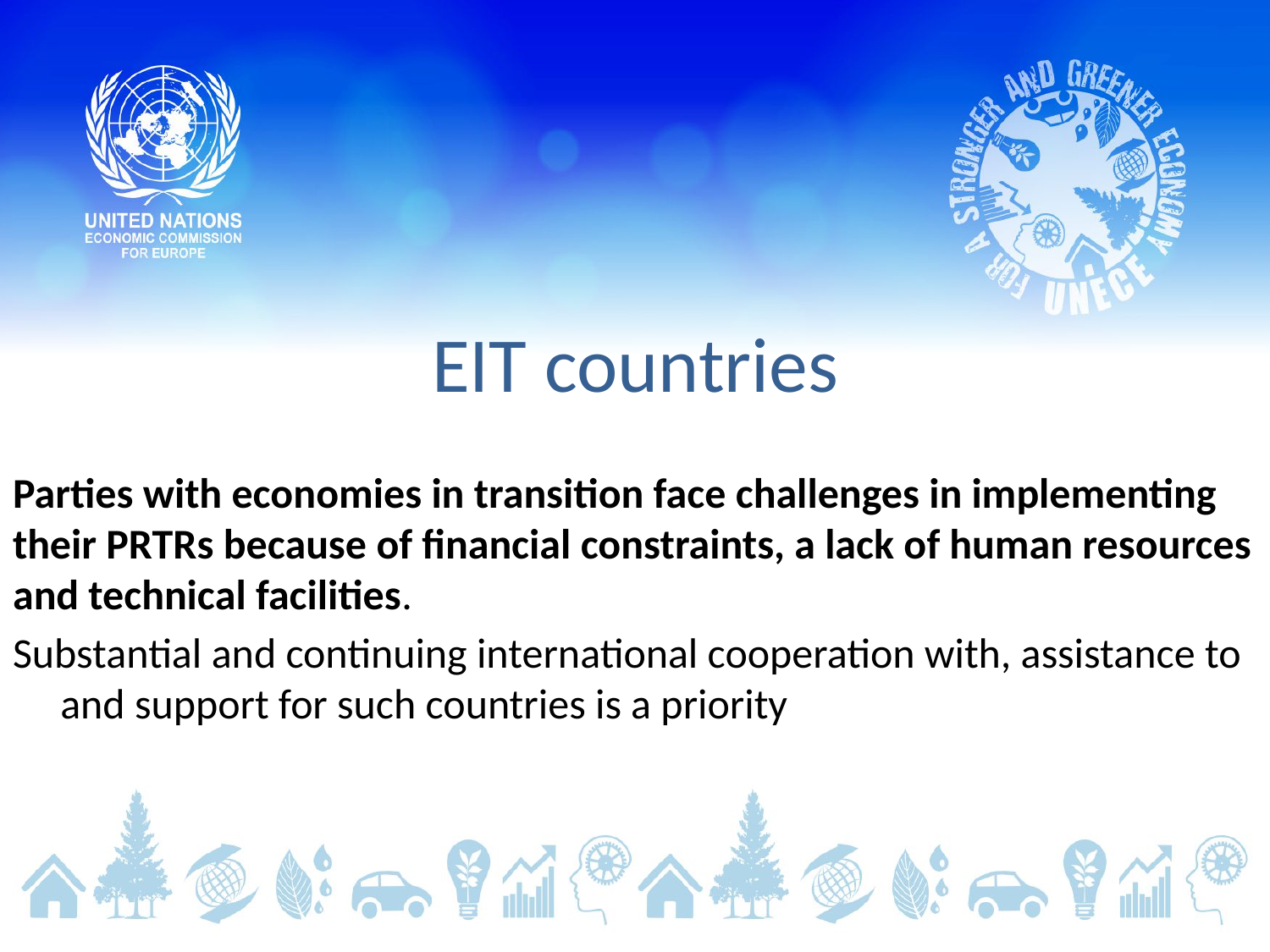

# EIT countries
Parties with economies in transition face challenges in implementing their PRTRs because of financial constraints, a lack of human resources and technical facilities.
Substantial and continuing international cooperation with, assistance to and support for such countries is a priority